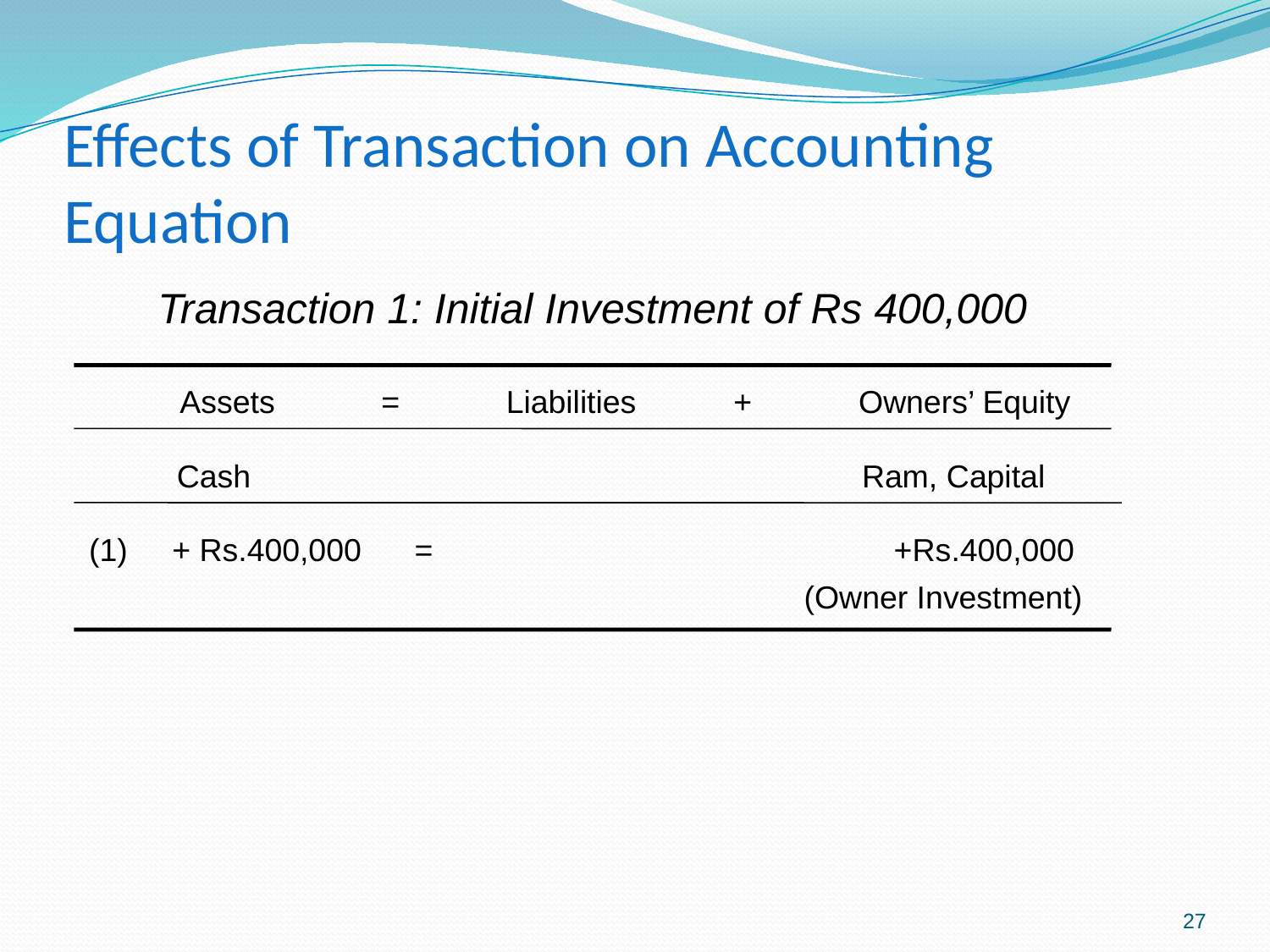

# Effects of Transaction on Accounting Equation
Transaction 1: Initial Investment of Rs 400,000

             Assets            =            Liabilities           +            Owners’ Equity

              Cash                                                                     Ram, Capital

    (1)     + Rs.400,000      =                                                    +Rs.400,000
(Owner Investment)

27